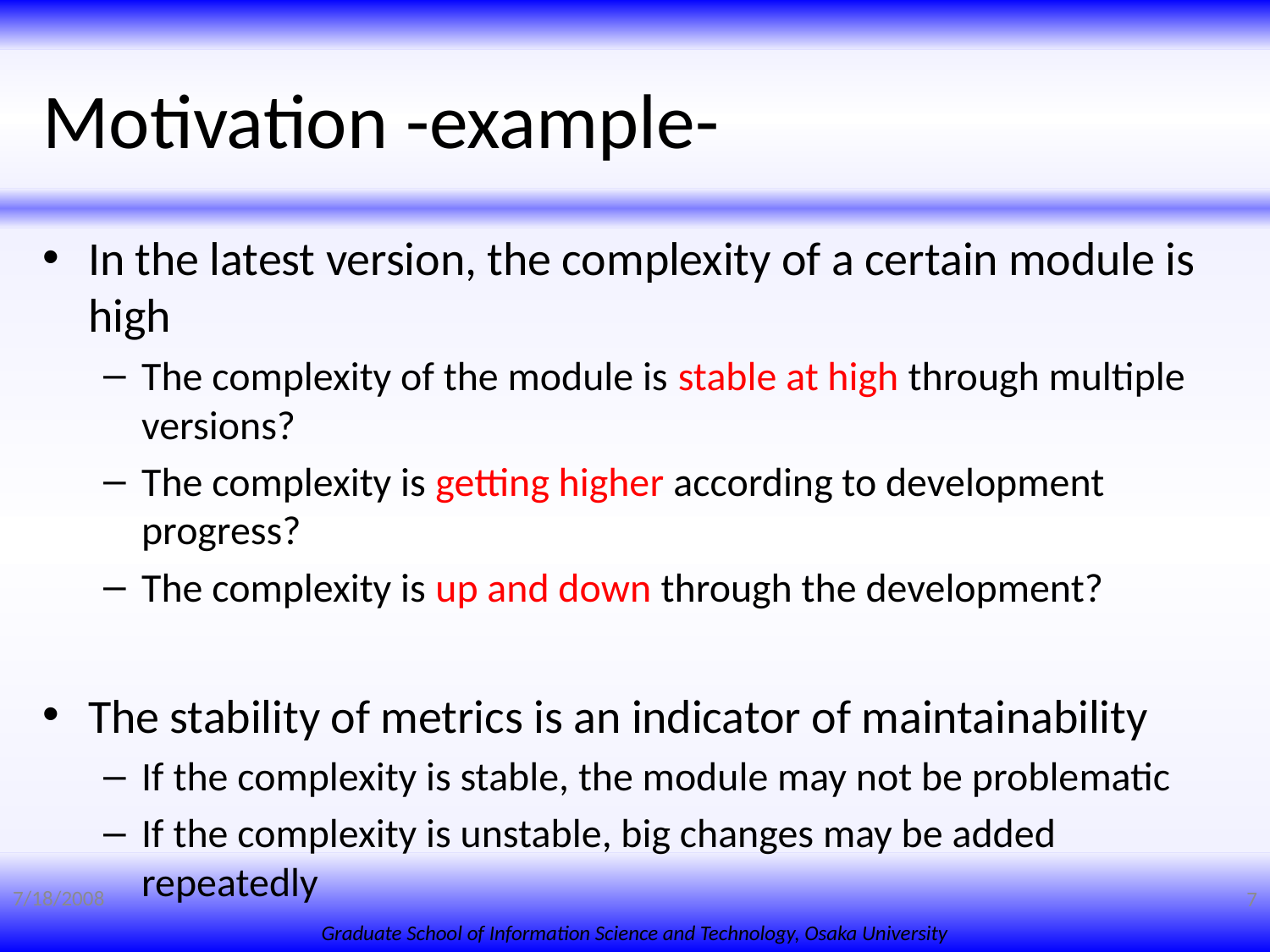

# Motivation -example-
In the latest version, the complexity of a certain module is high
The complexity of the module is stable at high through multiple versions?
The complexity is getting higher according to development progress?
The complexity is up and down through the development?

The stability of metrics is an indicator of maintainability
If the complexity is stable, the module may not be problematic
If the complexity is unstable, big changes may be added repeatedly

7/18/2008
7
Graduate School of Information Science and Technology, Osaka University